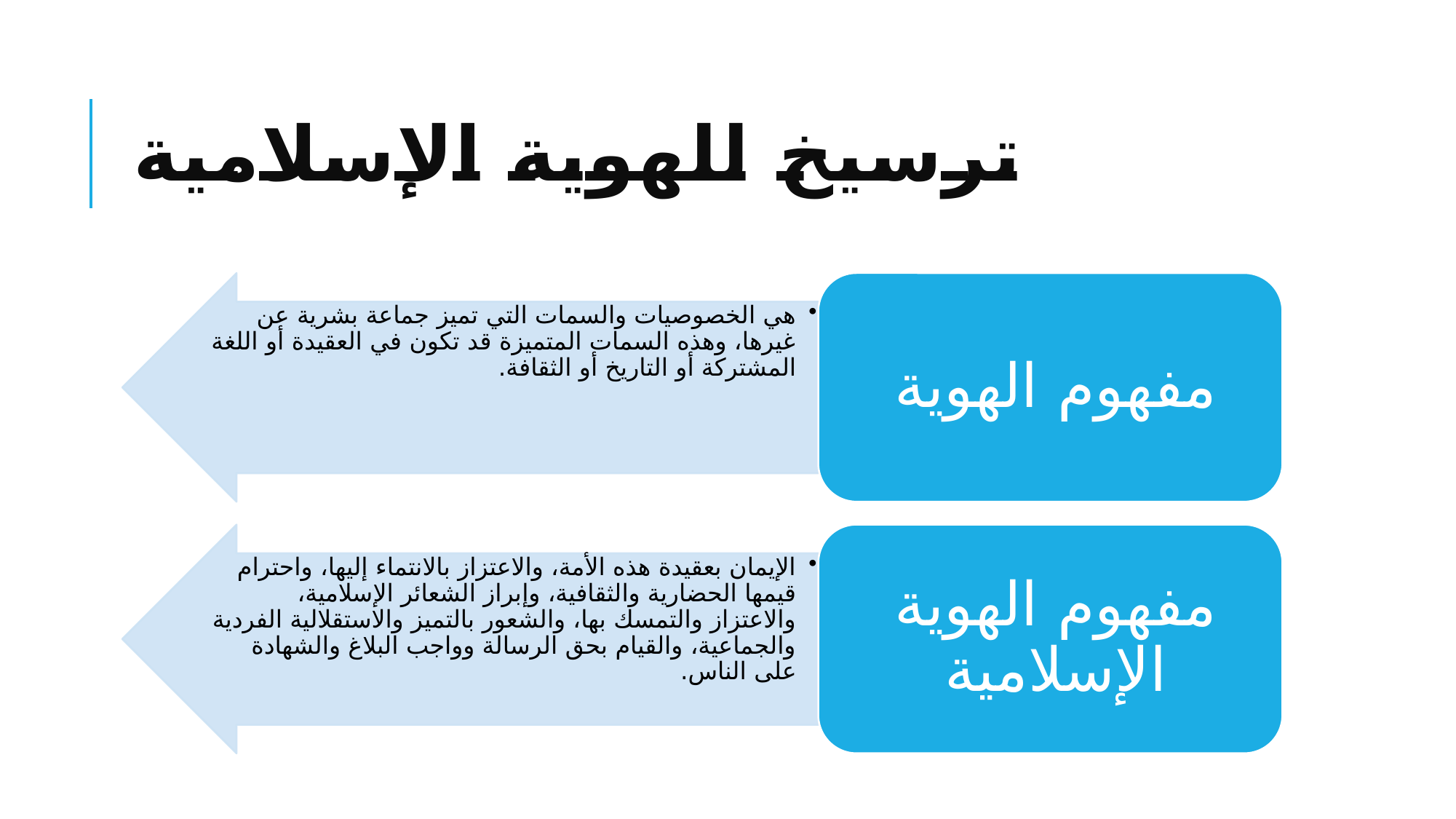

# ترسيخ للهوية الإسلامية
هي الخصوصيات والسمات التي تميز جماعة بشرية عن غيرها، وهذه السمات المتميزة قد تكون في العقيدة أو اللغة المشتركة أو التاريخ أو الثقافة.
مفهوم الهوية
الإيمان بعقيدة هذه الأمة، والاعتزاز بالانتماء إليها، واحترام قيمها الحضارية والثقافية، وإبراز الشعائر الإسلامية، والاعتزاز والتمسك بها، والشعور بالتميز والاستقلالية الفردية والجماعية، والقيام بحق الرسالة وواجب البلاغ والشهادة على الناس.
مفهوم الهوية الإسلامية